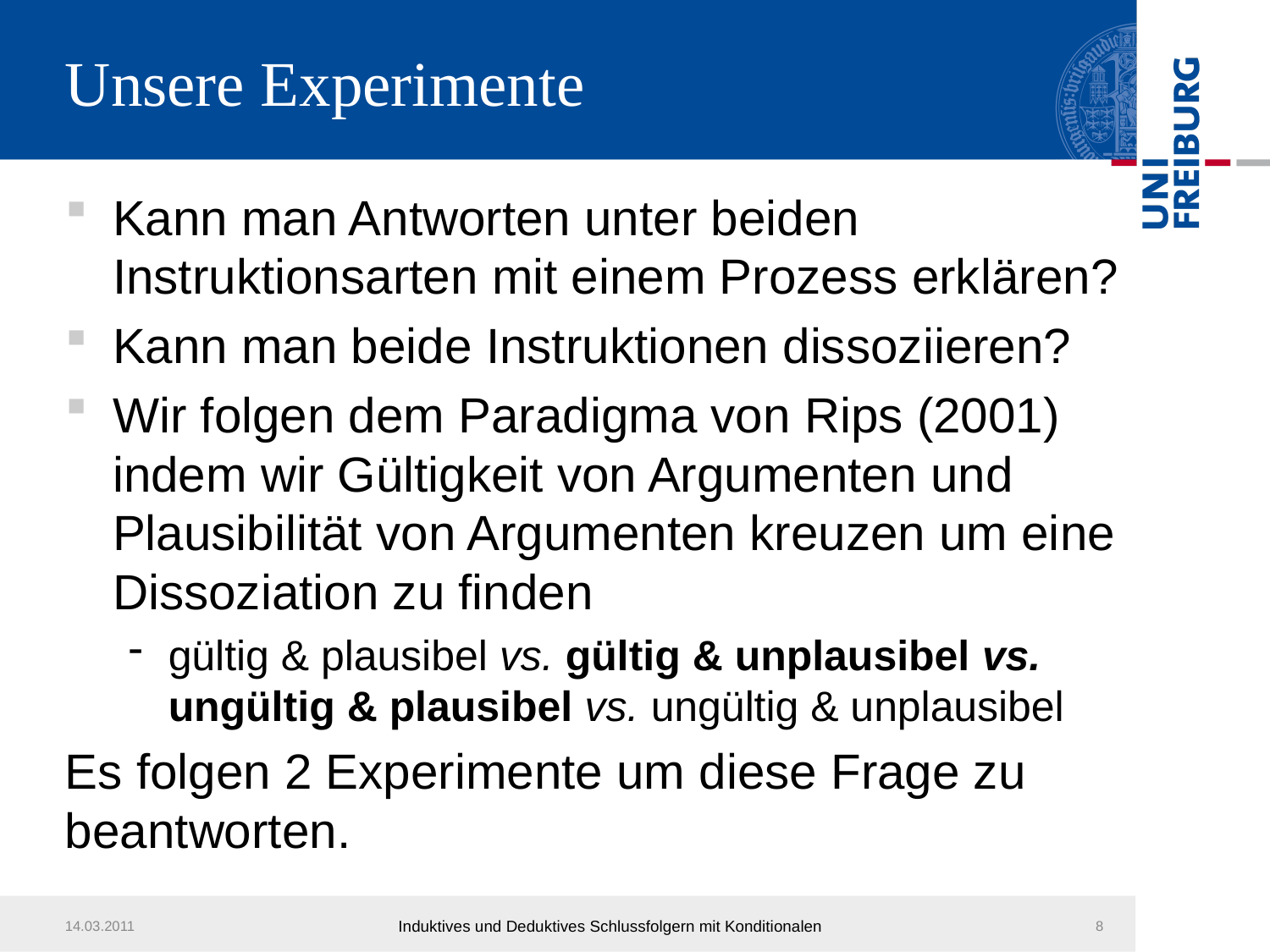

# Unsere Experimente
Kann man Antworten unter beiden Instruktionsarten mit einem Prozess erklären?
Kann man beide Instruktionen dissoziieren?
Wir folgen dem Paradigma von Rips (2001) indem wir Gültigkeit von Argumenten und Plausibilität von Argumenten kreuzen um eine Dissoziation zu finden
gültig & plausibel vs. gültig & unplausibel vs. ungültig & plausibel vs. ungültig & unplausibel
Es folgen 2 Experimente um diese Frage zu beantworten.
14.03.2011
Induktives und Deduktives Schlussfolgern mit Konditionalen
8